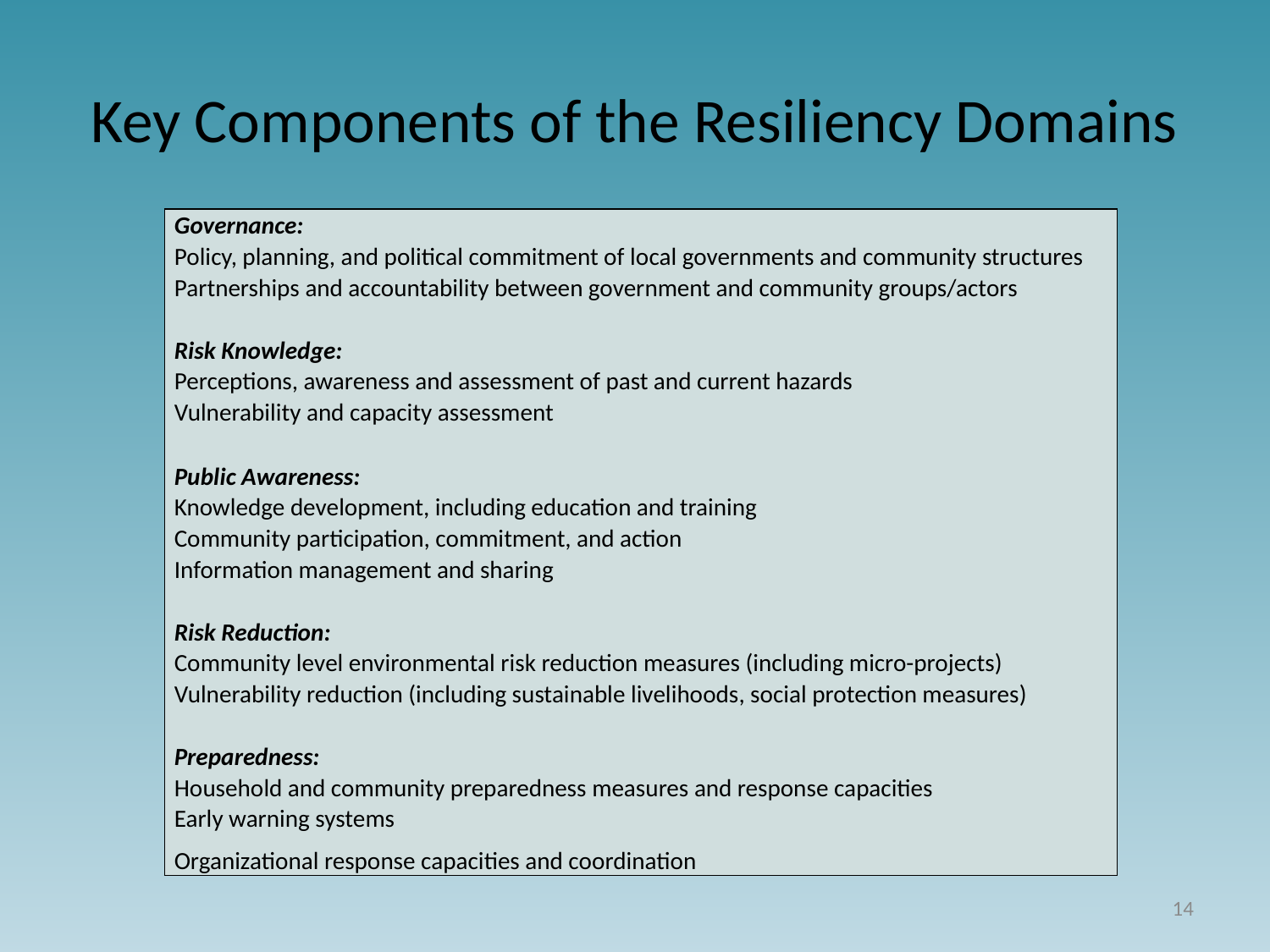

# Key Components of the Resiliency Domains
| Governance: |  |  |  |  |
| --- | --- | --- | --- | --- |
| Policy, planning, and political commitment of local governments and community structures |  |  |  |  |
| Partnerships and accountability between government and community groups/actors |  |  |  |  |
|  |  |  |  |  |
| Risk Knowledge: |  |  |  |  |
| Perceptions, awareness and assessment of past and current hazards |  |  |  |  |
| Vulnerability and capacity assessment |  |  |  |  |
|  |  |  |  |  |
| Public Awareness: |  |  |  |  |
| Knowledge development, including education and training |  |  |  |  |
| Community participation, commitment, and action |  |  |  |  |
| Information management and sharing |  |  |  |  |
|  |  |  |  |  |
| Risk Reduction: |  |  |  |  |
| Community level environmental risk reduction measures (including micro-projects) |  |  |  |  |
| Vulnerability reduction (including sustainable livelihoods, social protection measures) |  |  |  |  |
|  |  |  |  |  |
| Preparedness: |  |  |  |  |
| Household and community preparedness measures and response capacities |  |  |  |  |
| Early warning systems |  |  |  |  |
| Organizational response capacities and coordination |  |  |  |  |
14